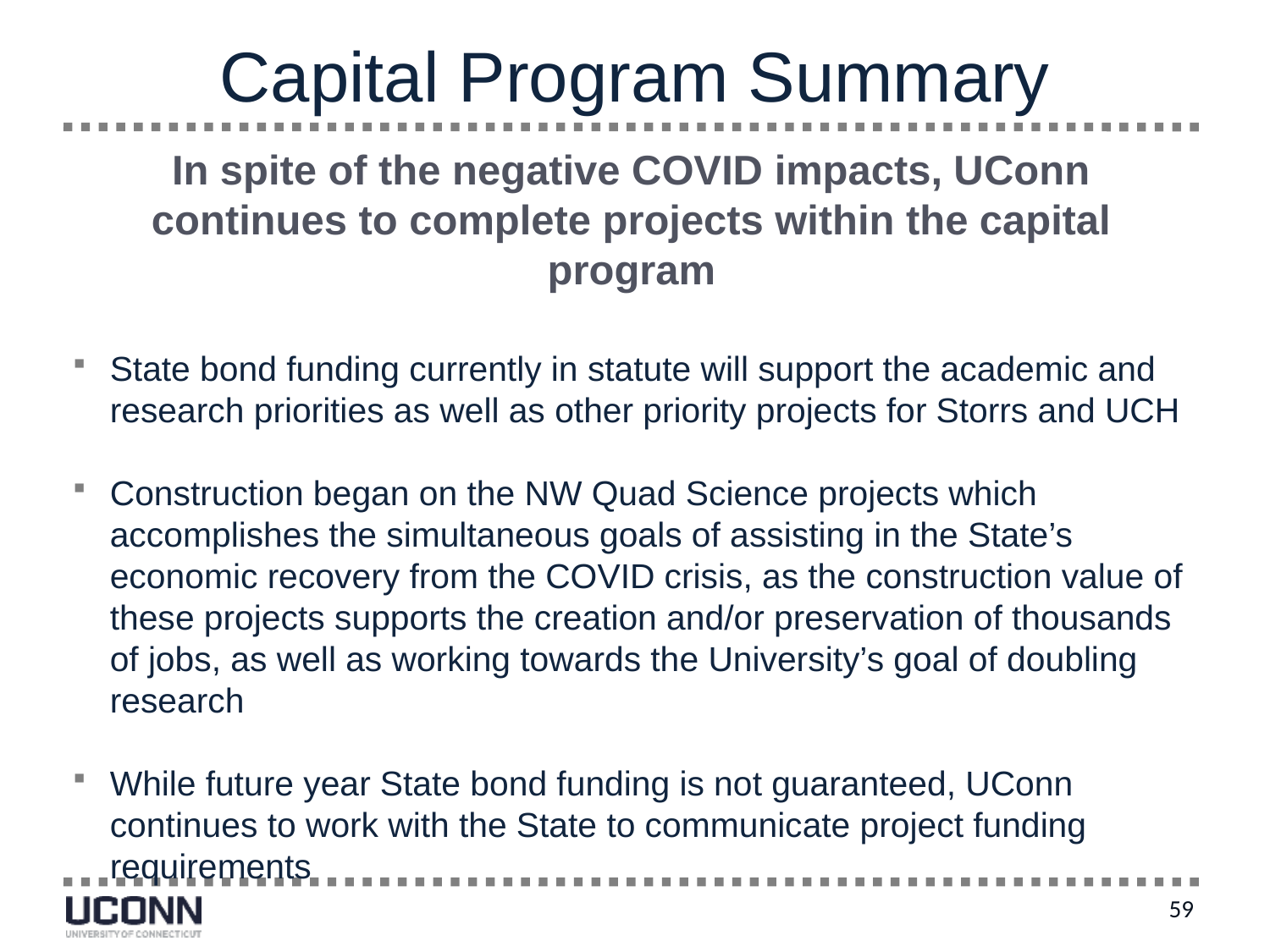

# Capital Program Summary
In spite of the negative COVID impacts, UConn continues to complete projects within the capital program

State bond funding currently in statute will support the academic and research priorities as well as other priority projects for Storrs and UCH

Construction began on the NW Quad Science projects which accomplishes the simultaneous goals of assisting in the State’s economic recovery from the COVID crisis, as the construction value of these projects supports the creation and/or preservation of thousands of jobs, as well as working towards the University’s goal of doubling research

While future year State bond funding is not guaranteed, UConn continues to work with the State to communicate project funding requirements

59